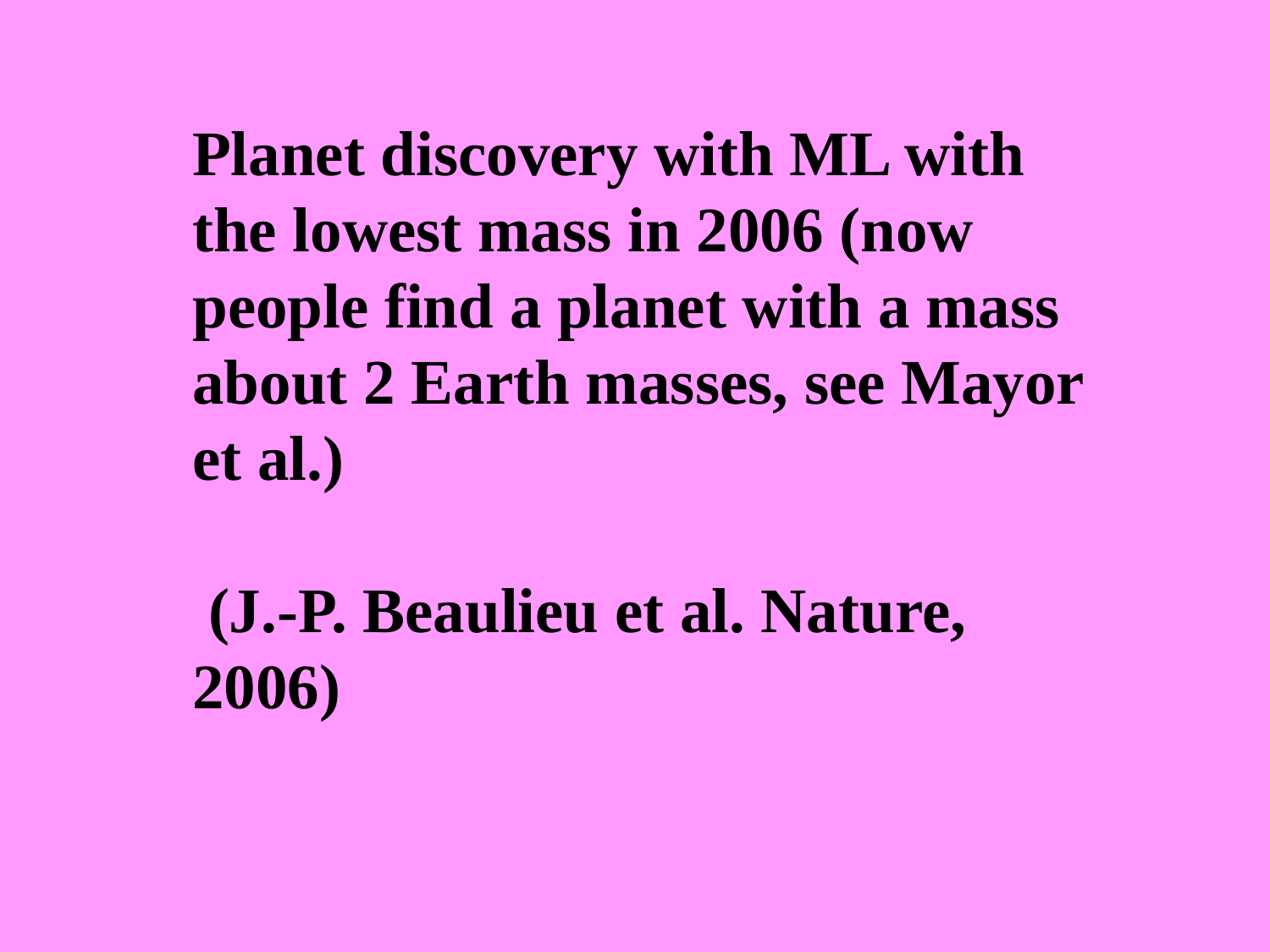

Planet discovery with ML with the lowest mass in 2006 (now people find a planet with a mass about 2 Earth masses, see Mayor et al.)

 (J.-P. Beaulieu et al. Nature, 2006)